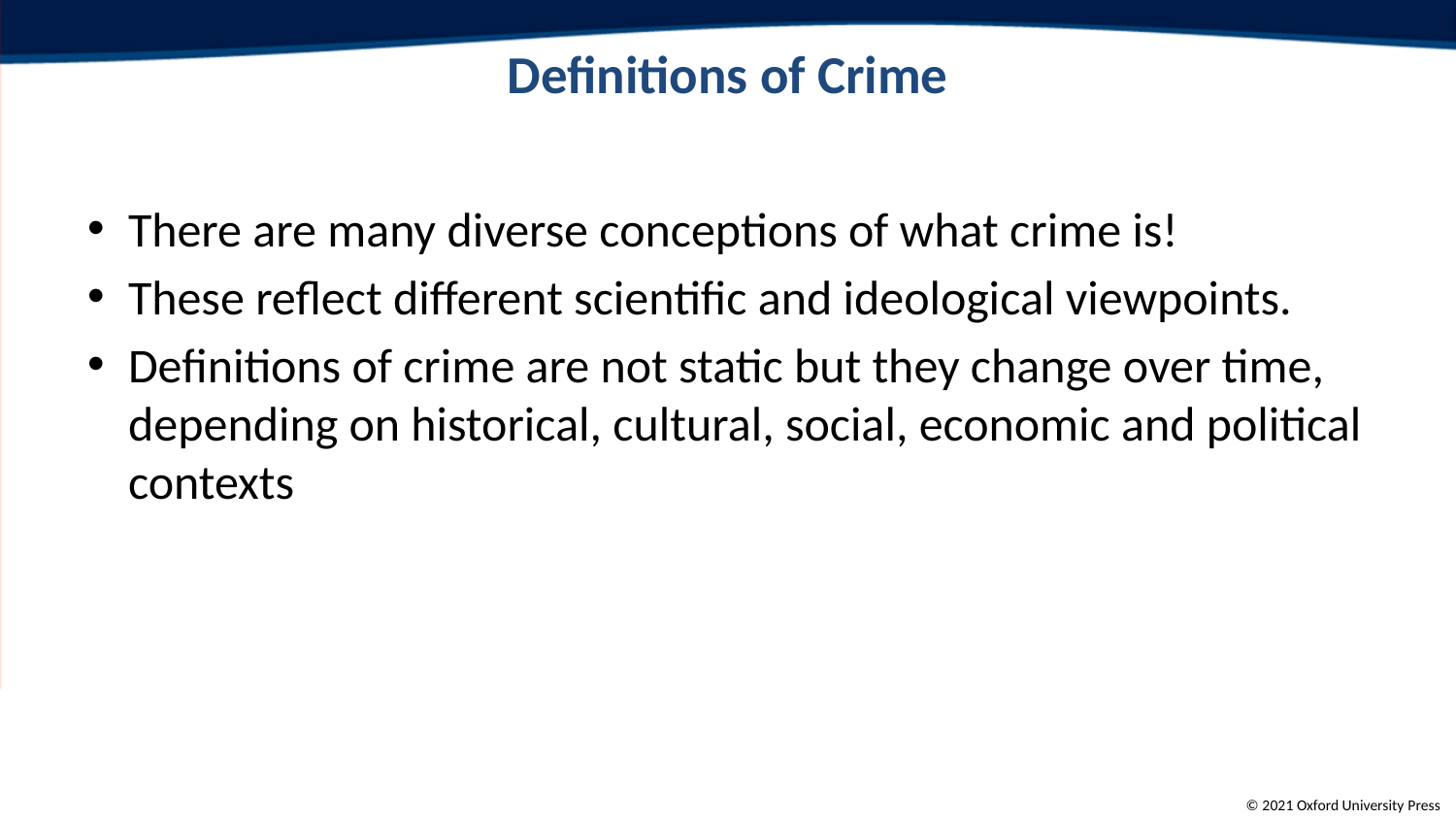

# Definitions of Crime
There are many diverse conceptions of what crime is!
These reflect different scientific and ideological viewpoints.
Definitions of crime are not static but they change over time, depending on historical, cultural, social, economic and political contexts